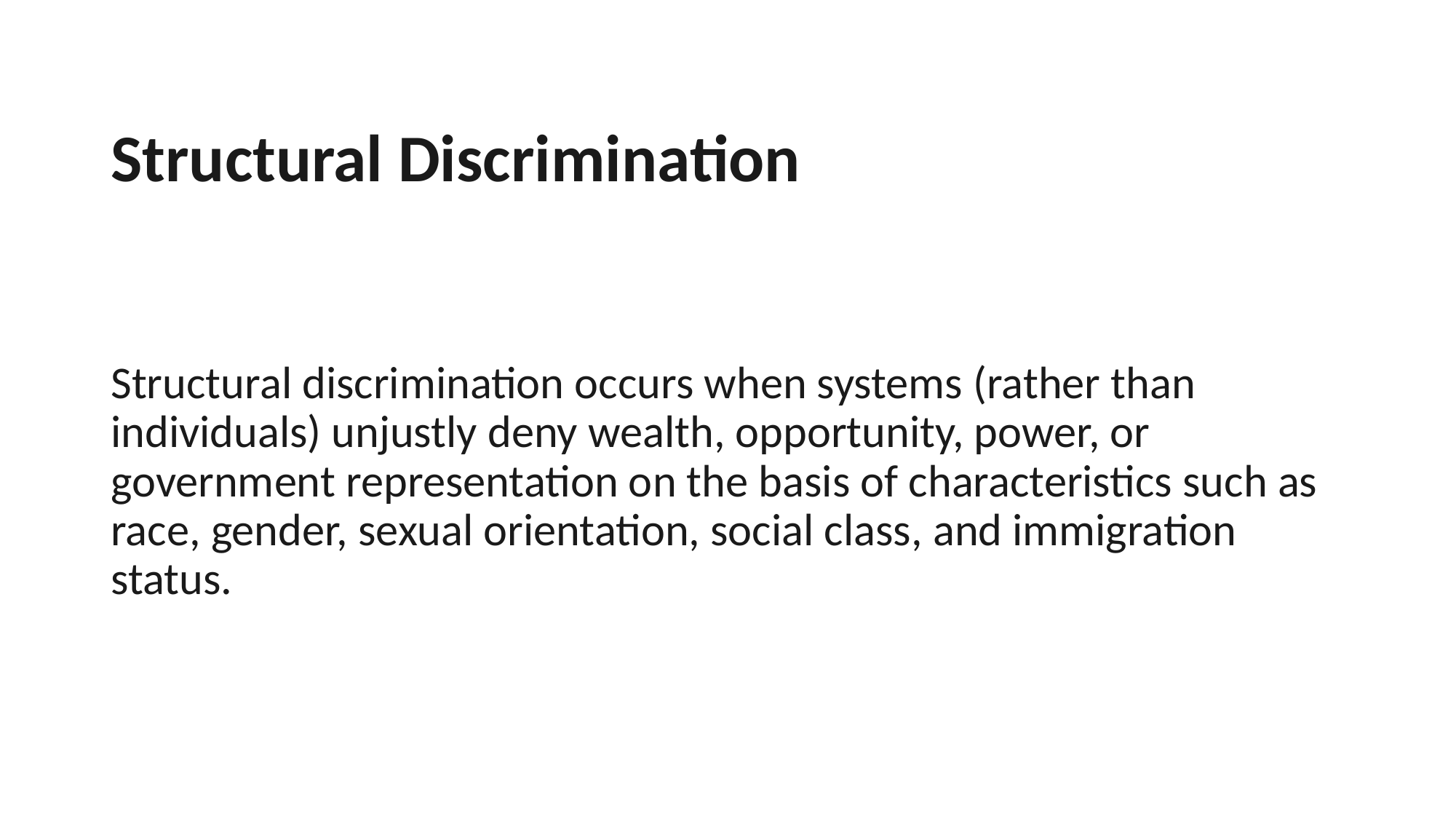

# Structural Discrimination
Structural discrimination occurs when systems (rather than individuals) unjustly deny wealth, opportunity, power, or government representation on the basis of characteristics such as race, gender, sexual orientation, social class, and immigration status.